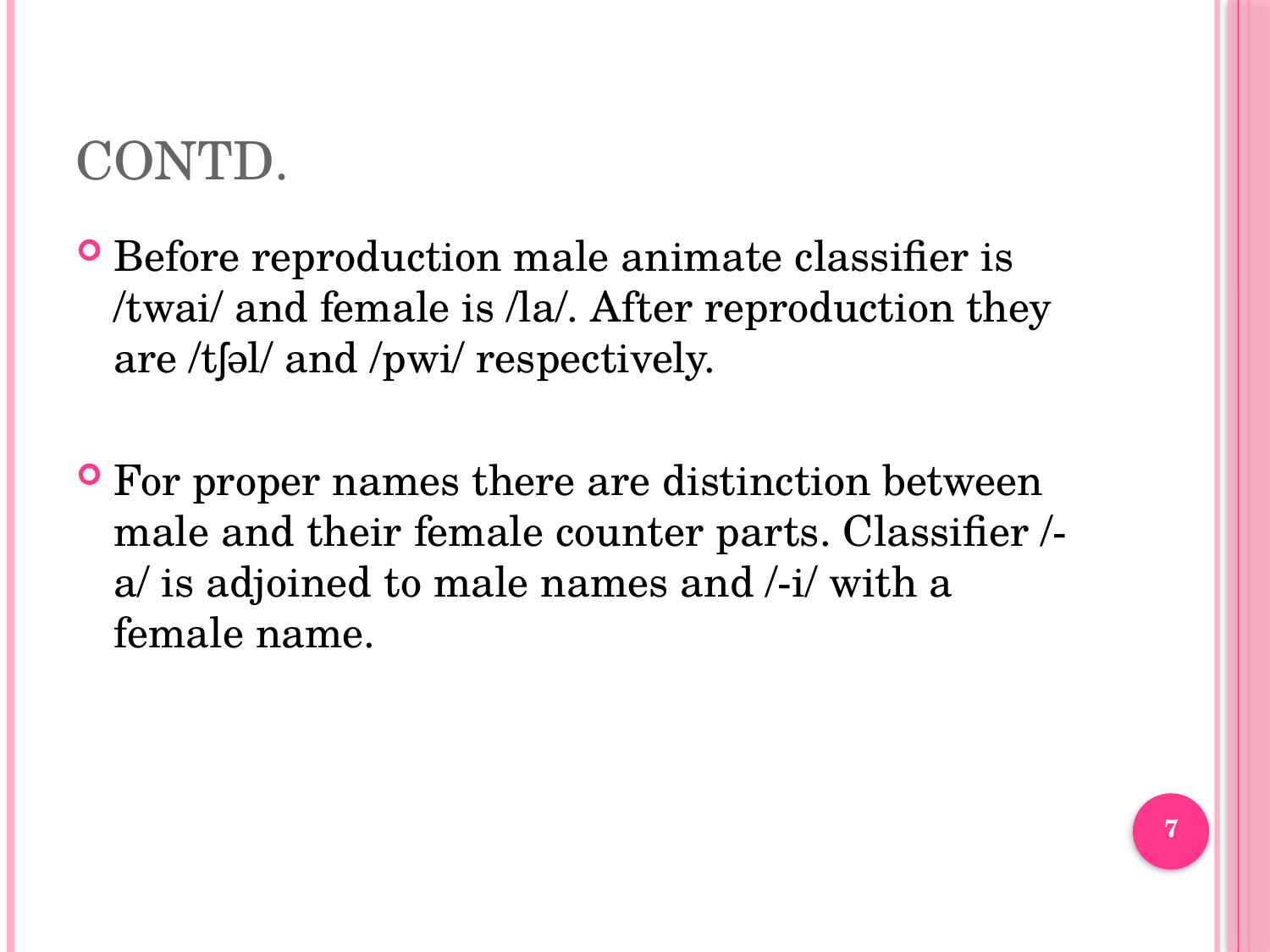

# Contd.
Before reproduction male animate classifier is /twai/ and female is /la/. After reproduction they are /tʃəl/ and /pwi/ respectively.

For proper names there are distinction between male and their female counter parts. Classifier /-a/ is adjoined to male names and /-i/ with a female name.
7